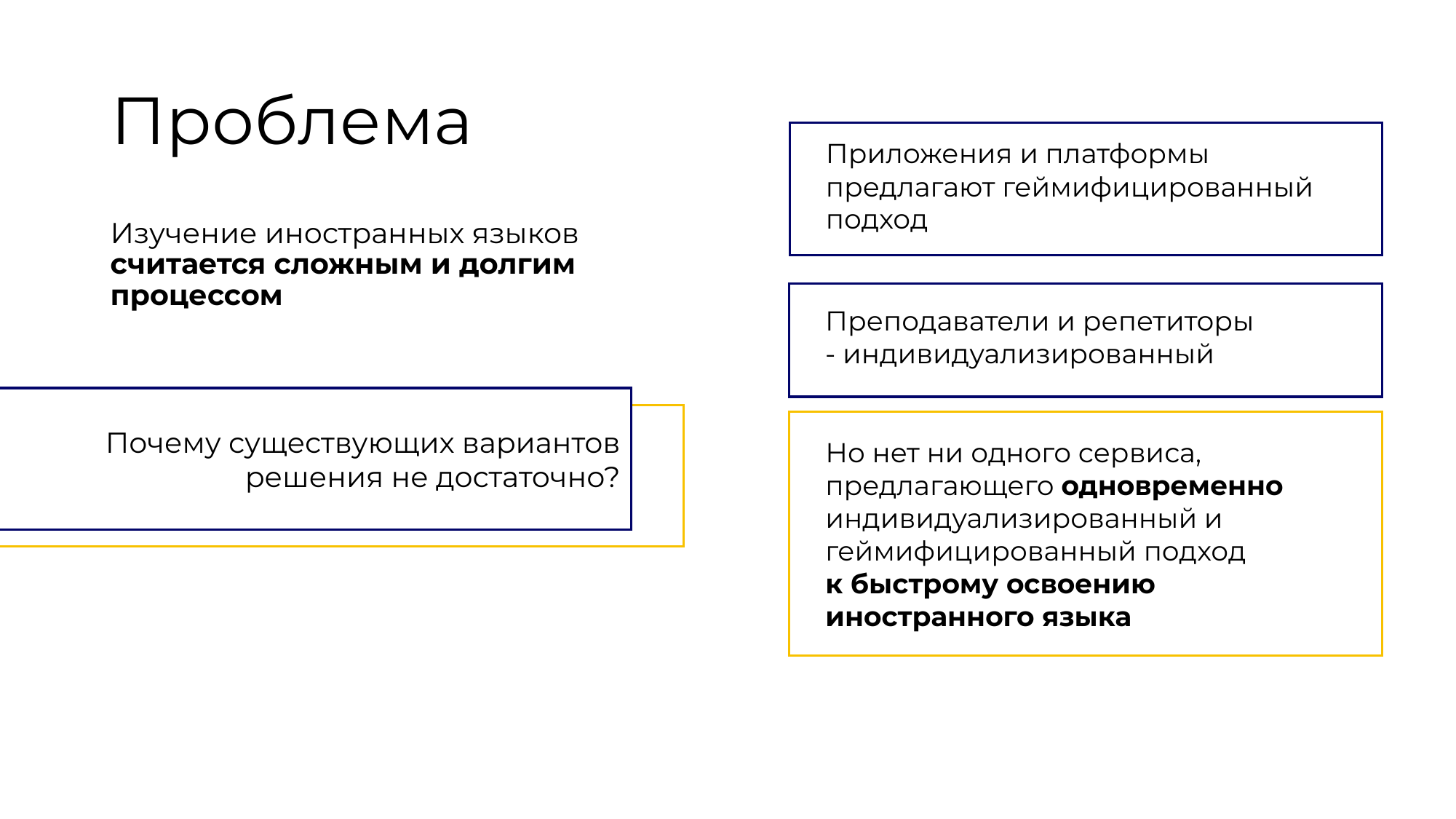

# Проблема

Приложения и платформы предлагают геймифицированный подход

Изучение иностранных языков считается сложным и долгим процессом

Преподаватели и репетиторы            - индивидуализированный
Почему существующих вариантов
решения не достаточно?

Но нет ни одного сервиса, предлагающего одновременно индивидуализированный и геймифицированный подход
к быстрому освоению иностранного языка